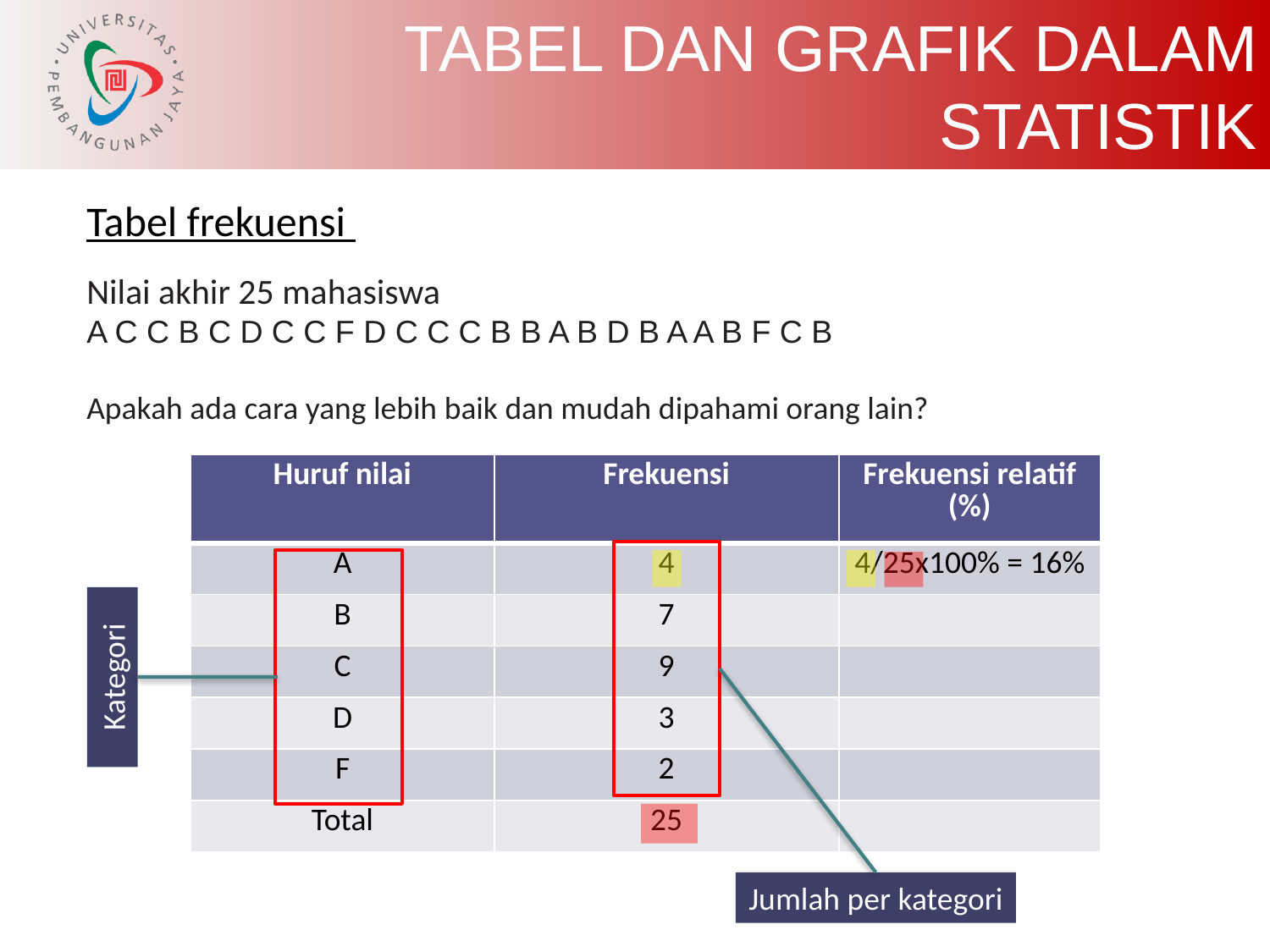

Tabel dan grafik dalam statistik
Tabel frekuensi
Nilai akhir 25 mahasiswa
A C C B C D C C F D C C C B B A B D B A A B F C B

Apakah ada cara yang lebih baik dan mudah dipahami orang lain?
| Huruf nilai | Frekuensi | Frekuensi relatif (%) |
| --- | --- | --- |
| A | 4 | 4/25x100% = 16% |
| B | 7 |  |
| C | 9 |  |
| D | 3 |  |
| F | 2 |  |
| Total | 25 |  |

Kategori

Jumlah per kategori